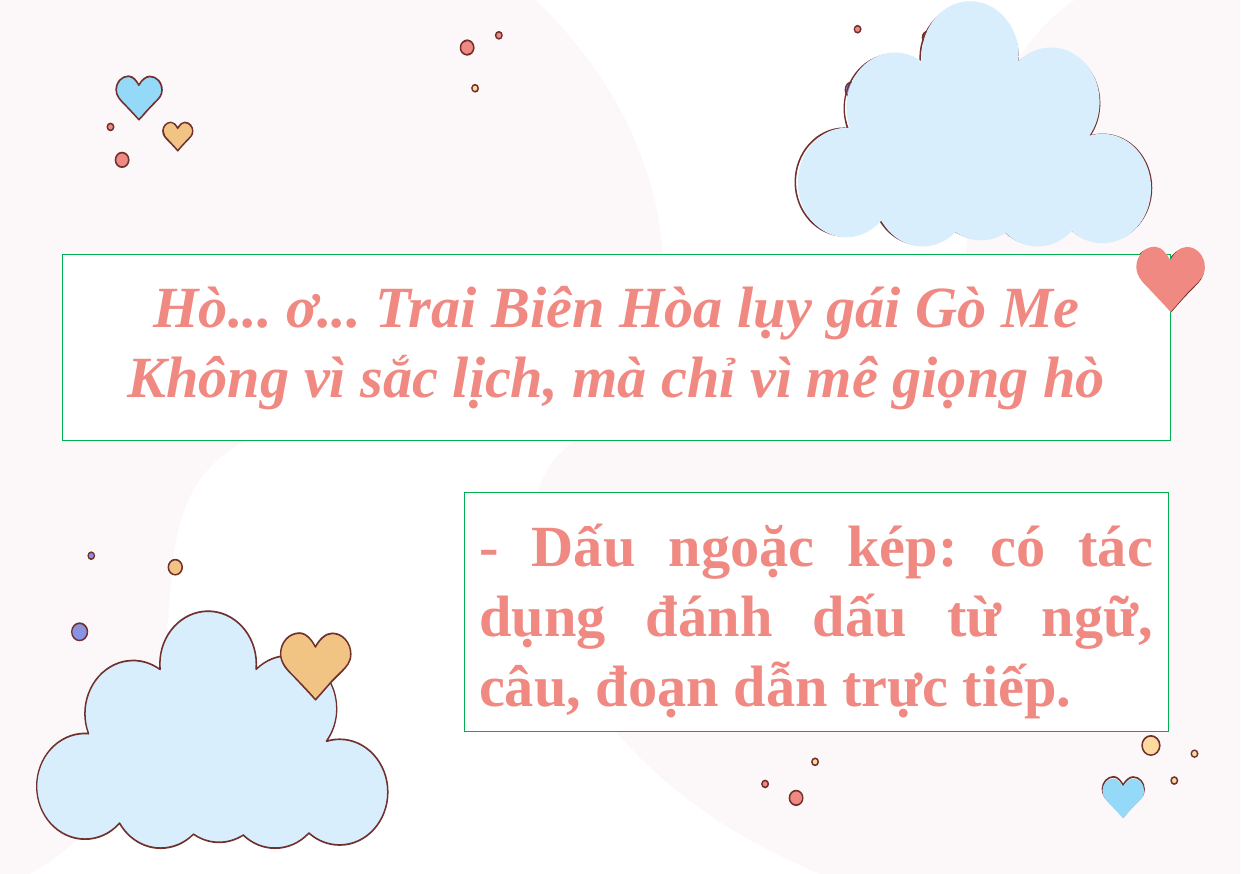

# Hò... ơ... Trai Biên Hòa lụy gái Gò Me Không vì sắc lịch, mà chỉ vì mê giọng hò
- Dấu ngoặc kép: có tác dụng đánh dấu từ ngữ, câu, đoạn dẫn trực tiếp.